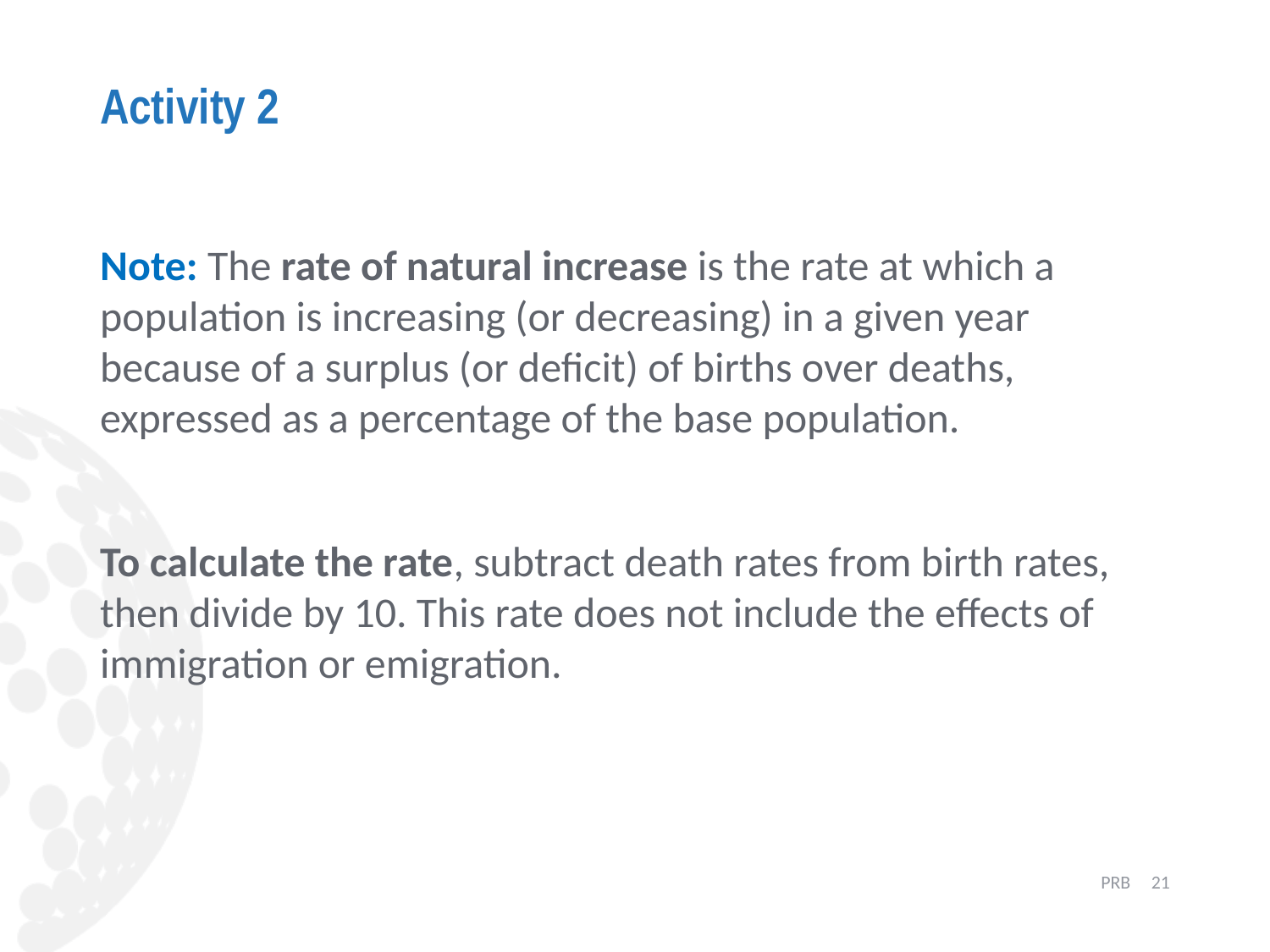

# Activity 2
Note: The rate of natural increase is the rate at which a population is increasing (or decreasing) in a given year because of a surplus (or deficit) of births over deaths, expressed as a percentage of the base population.

To calculate the rate, subtract death rates from birth rates, then divide by 10. This rate does not include the effects of immigration or emigration.